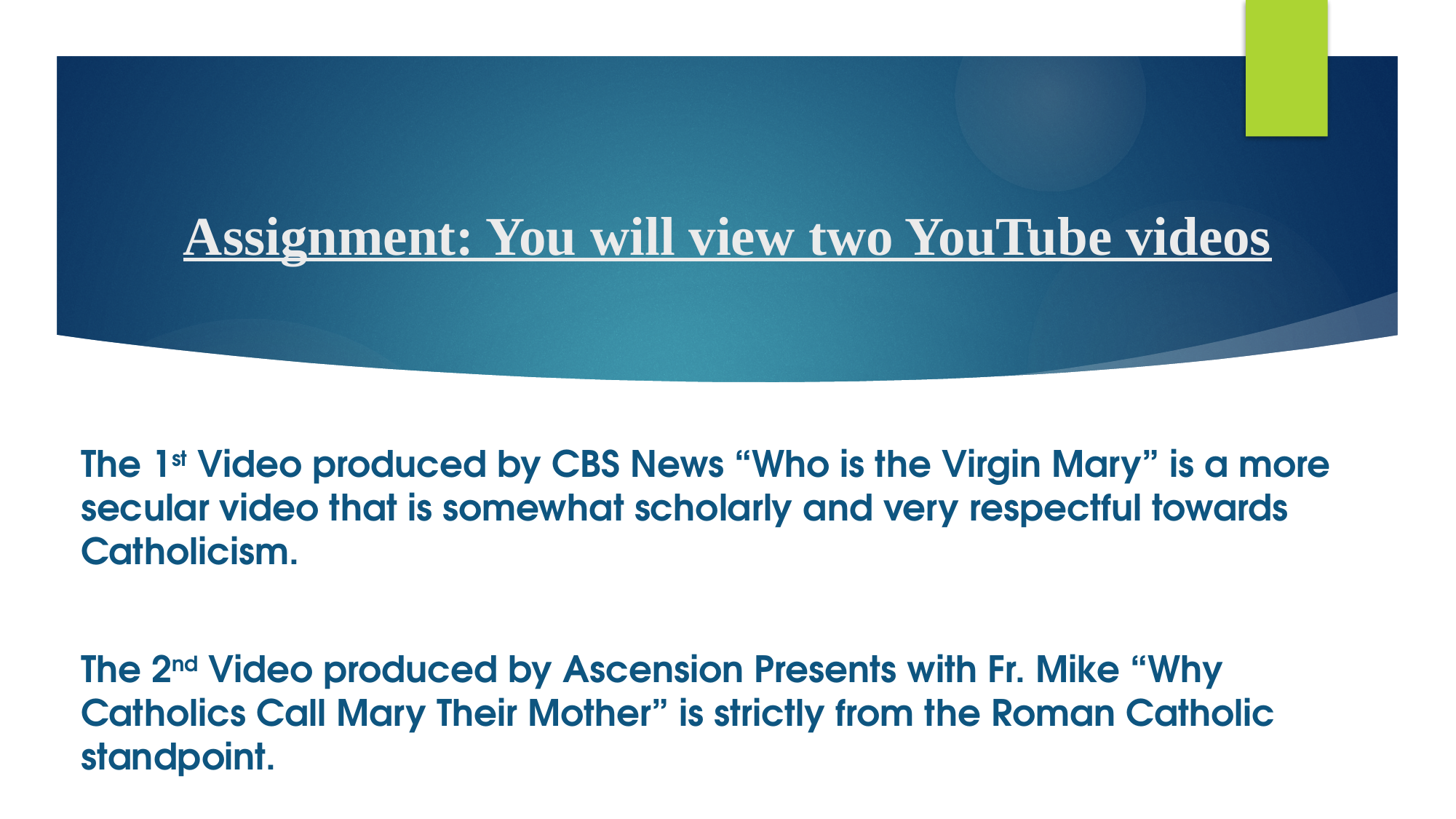

# Assignment: You will view two YouTube videos
The 1st Video produced by CBS News “Who is the Virgin Mary” is a more secular video that is somewhat scholarly and very respectful towards Catholicism.

The 2nd Video produced by Ascension Presents with Fr. Mike “Why Catholics Call Mary Their Mother” is strictly from the Roman Catholic standpoint.